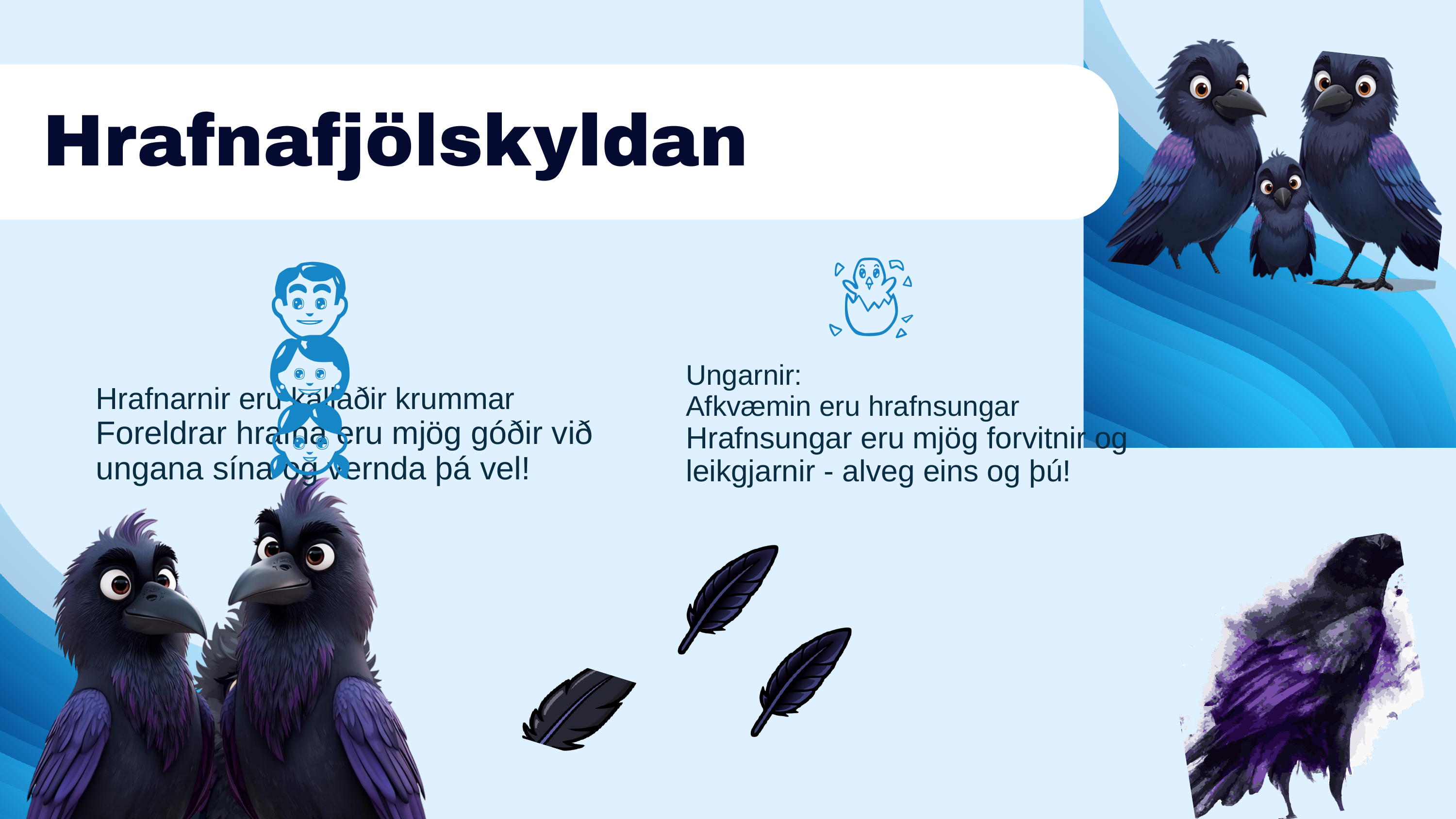

Hrafnafjölskyldan
🐣
👨‍👩‍👧
Ungarnir:
Afkvæmin eru hrafnsungar
Hrafnsungar eru mjög forvitnir og leikgjarnir - alveg eins og þú!
Hrafnarnir eru kallaðir krummar
Foreldrar hrafna eru mjög góðir við ungana sína og vernda þá vel!